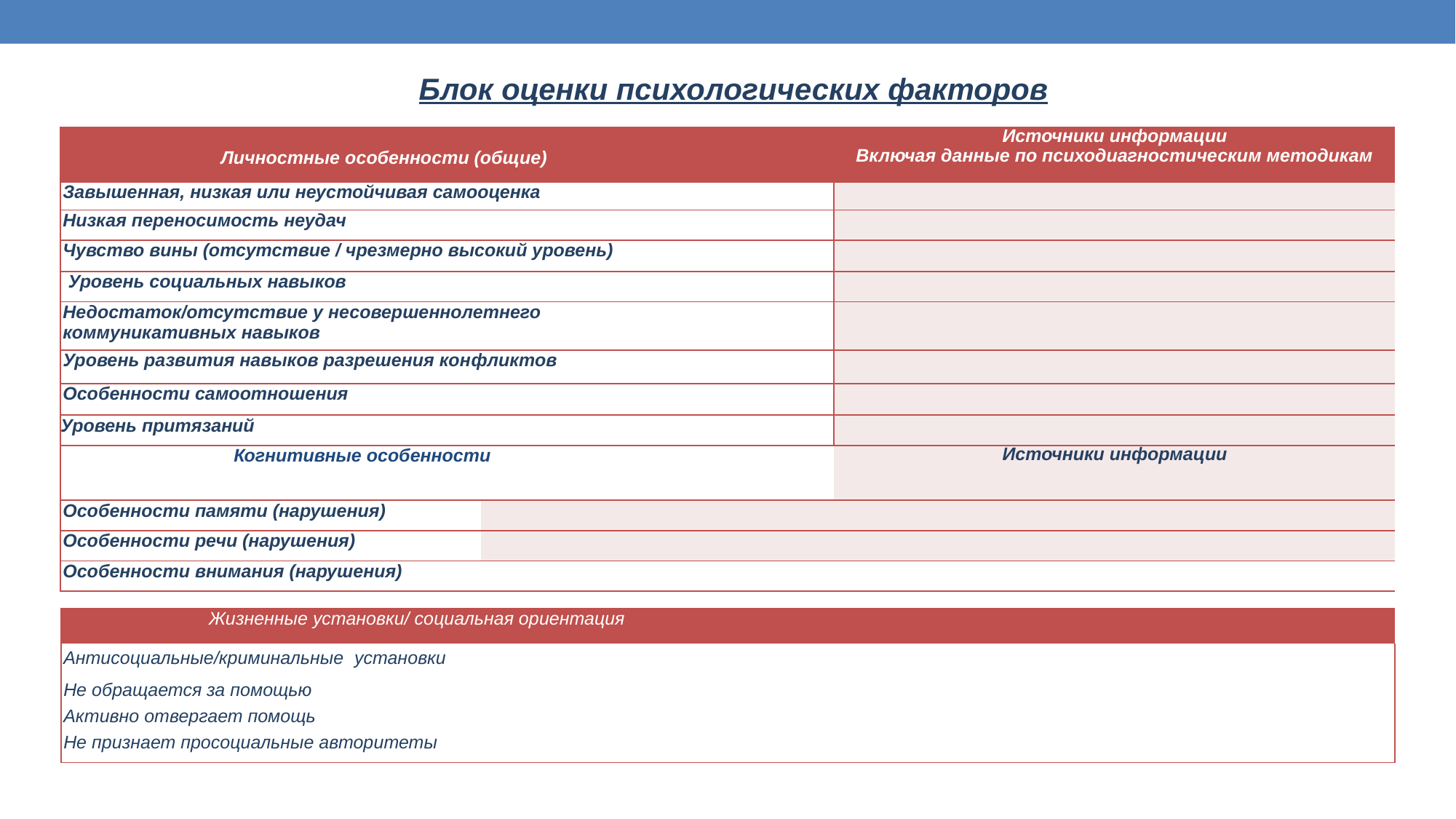

Блок оценки психологических факторов
| Личностные особенности (общие) |  |  | Источники информации Включая данные по психодиагностическим методикам |
| --- | --- | --- | --- |
| Завышенная, низкая или неустойчивая самооценка |  |  |  |
| Низкая переносимость неудач |  |  |  |
| Чувство вины (отсутствие / чрезмерно высокий уровень) |  |  |  |
| Уровень социальных навыков |  |  |  |
| Недостаток/отсутствие у несовершеннолетнего коммуникативных навыков |  |  |  |
| Уровень развития навыков разрешения конфликтов |  |  |  |
| Особенности самоотношения |  |  |  |
| Уровень притязаний |  |  |  |
| Когнитивные особенности |  |  | Источники информации |
| Особенности памяти (нарушения) |  |  |  |
| Особенности речи (нарушения) |  |  |  |
| Особенности внимания (нарушения) |  |  |  |
| Жизненные установки/ социальная ориентация |  |  |
| --- | --- | --- |
| Антисоциальные/криминальные установки |  |  |
| Не обращается за помощью |  |  |
| Активно отвергает помощь |  |  |
| Не признает просоциальные авторитеты |  |  |